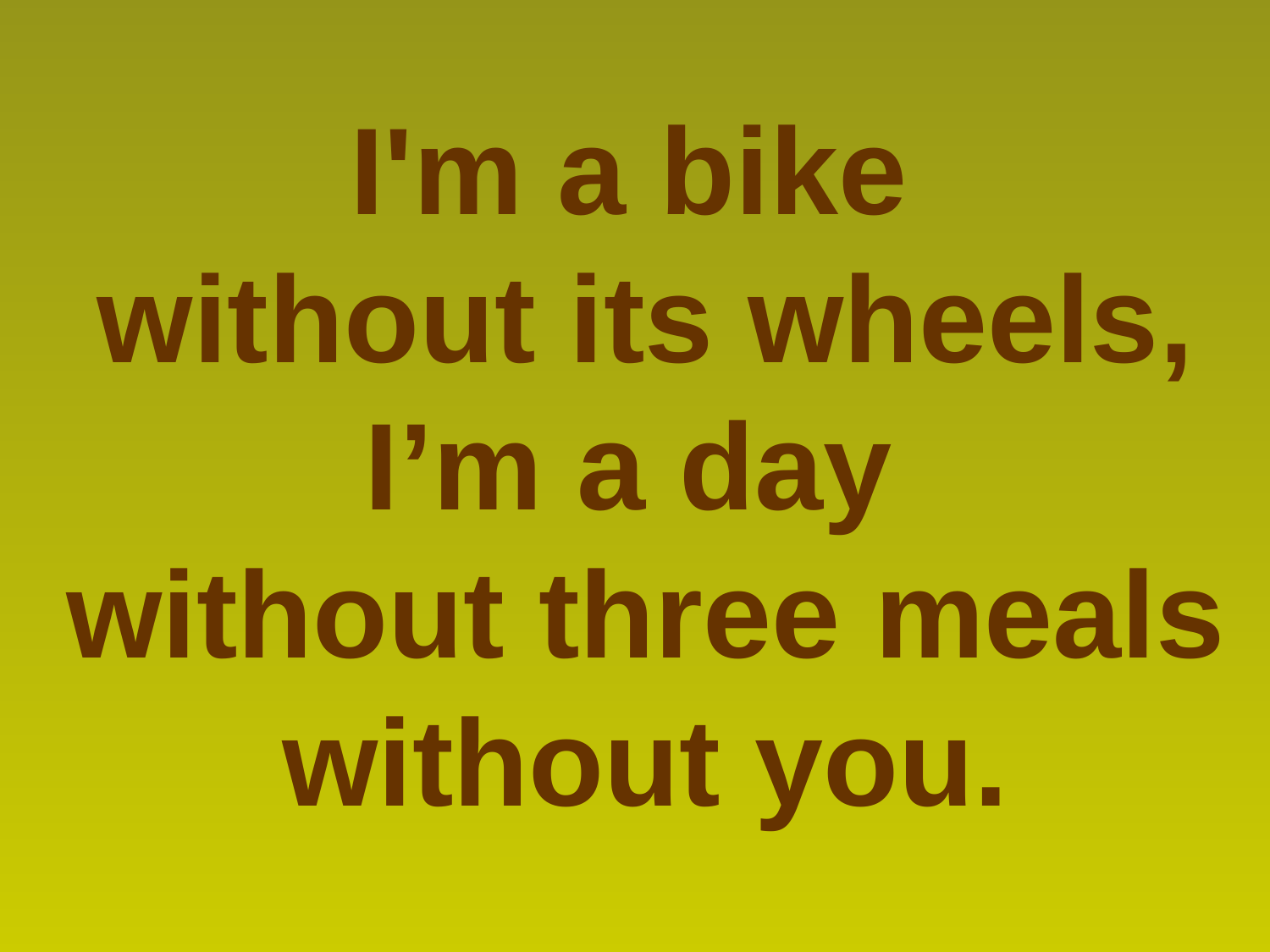

I'm a bike
without its wheels,
I’m a day
without three meals
without you.